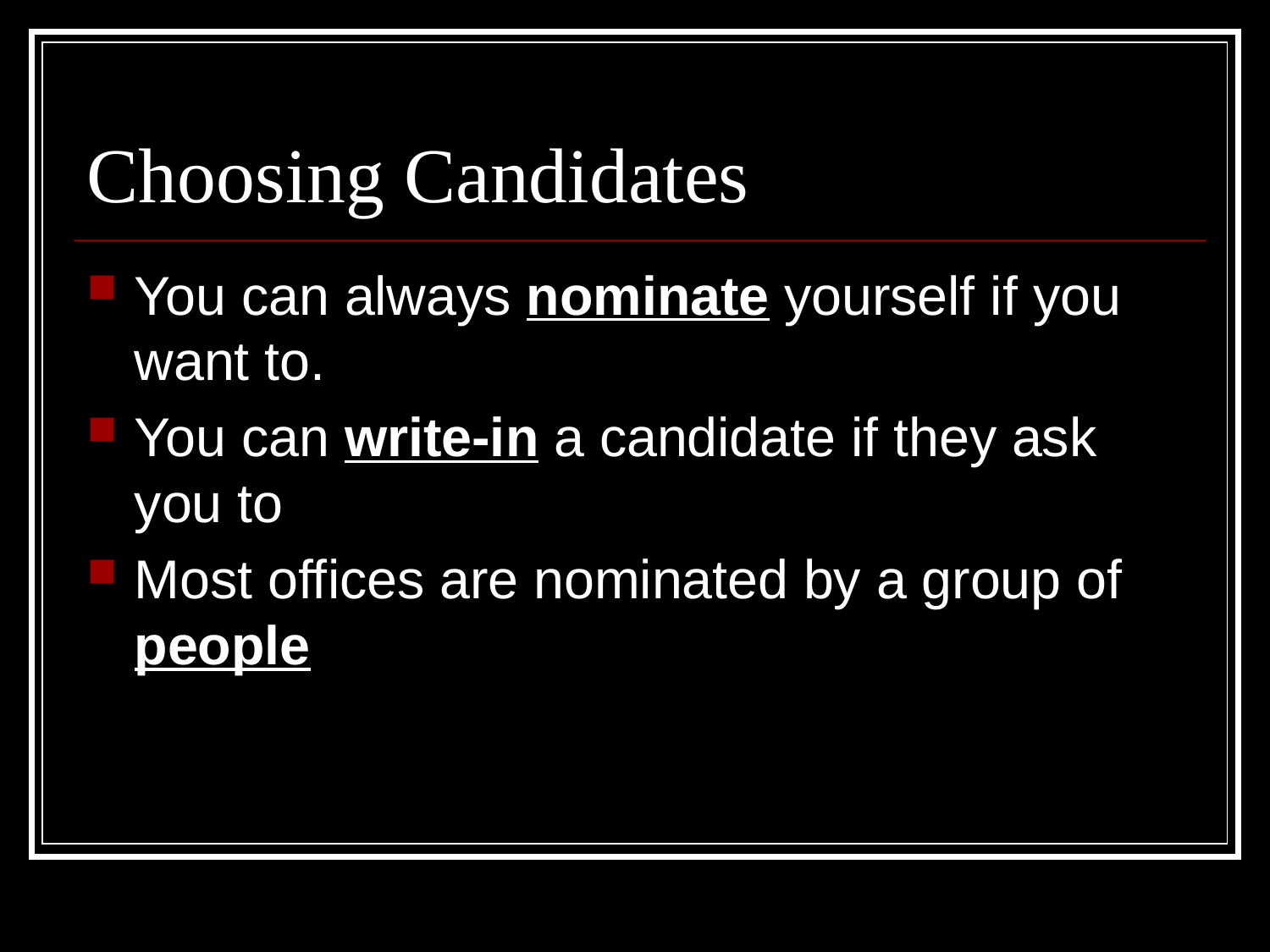

# Choosing Candidates
You can always nominate yourself if you want to.
You can write-in a candidate if they ask you to
Most offices are nominated by a group of people